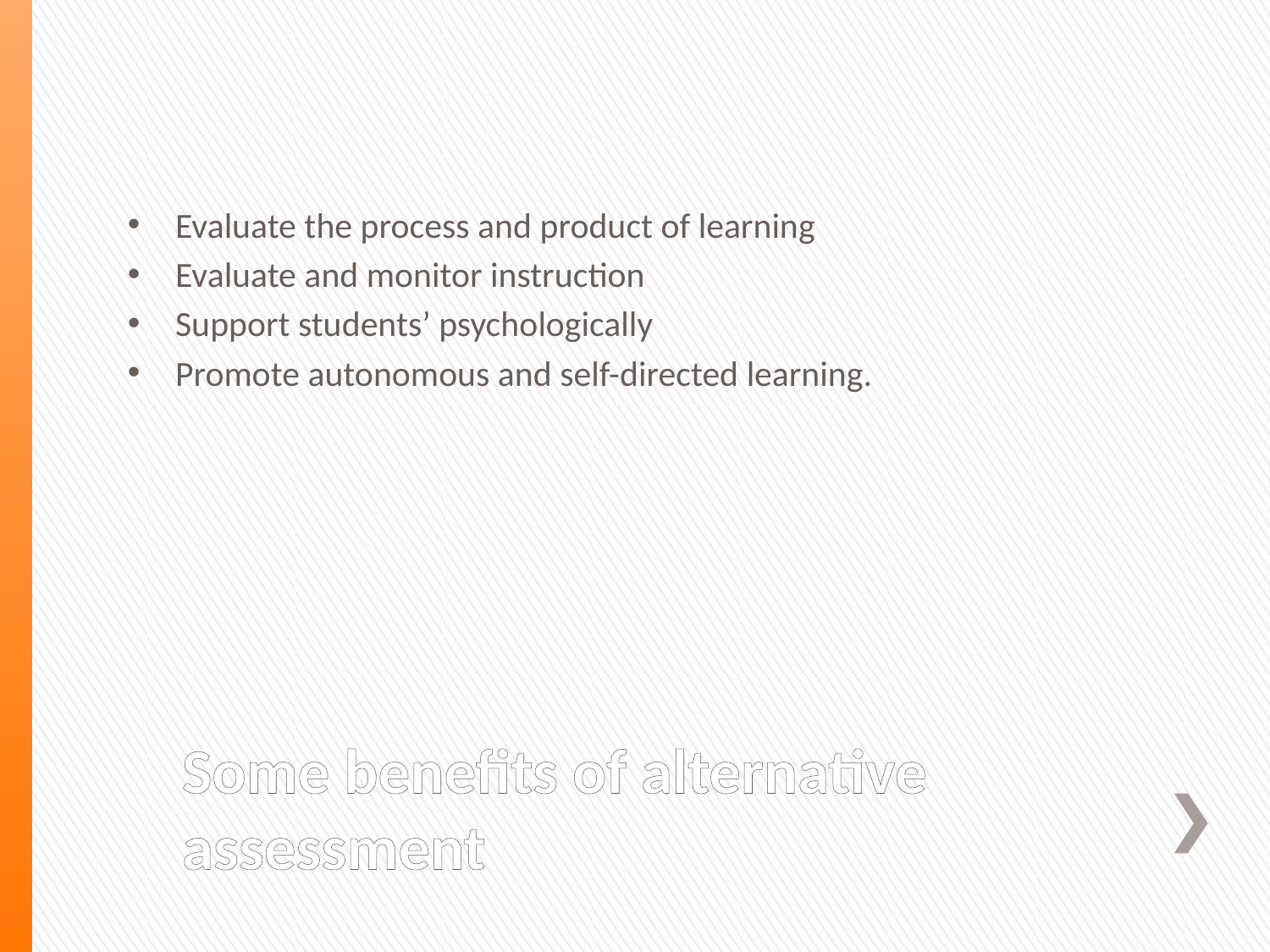

Evaluate the process and product of learning
Evaluate and monitor instruction
Support students’ psychologically
Promote autonomous and self-directed learning.
# Some benefits of alternative assessment